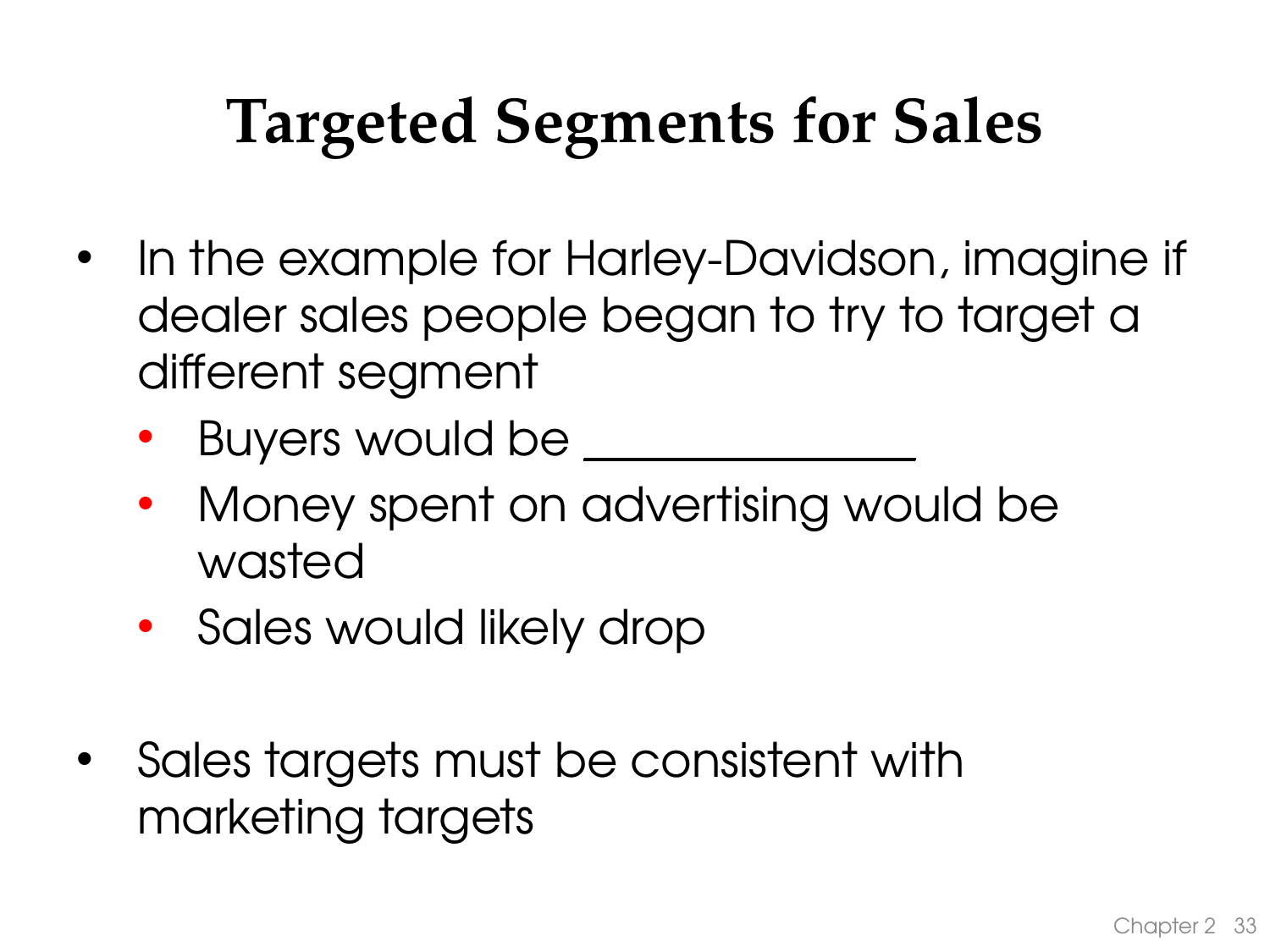

# Targeted Segments for Sales
In the example for Harley-Davidson, imagine if dealer sales people began to try to target a different segment
Buyers would be ______________
Money spent on advertising would be wasted
Sales would likely drop

Sales targets must be consistent with marketing targets